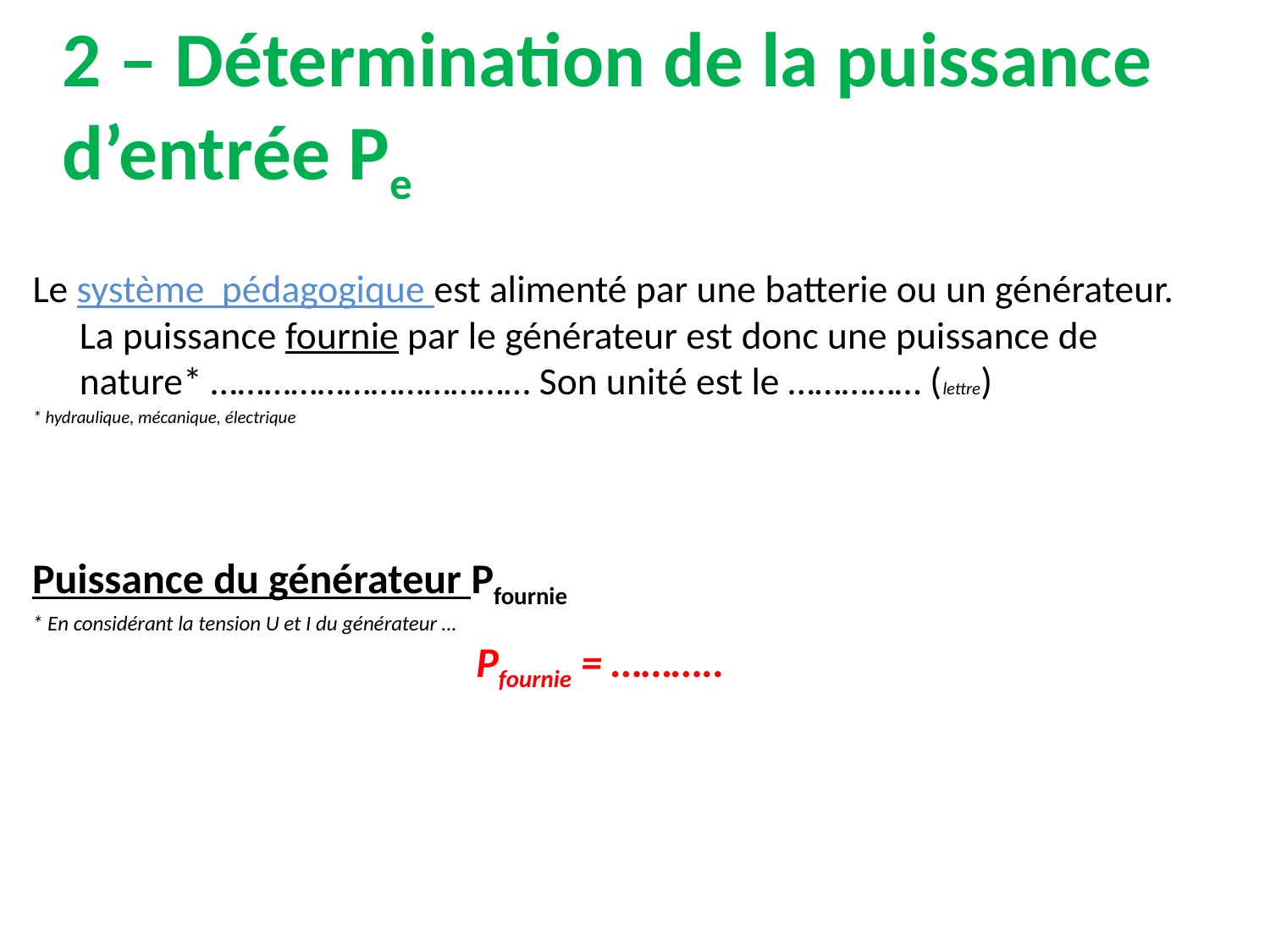

# 2 – Détermination de la puissance d’entrée Pe
Le système  pédagogique est alimenté par une batterie ou un générateur. La puissance fournie par le générateur est donc une puissance de nature* ……………………………… Son unité est le …………… (lettre)
* hydraulique, mécanique, électrique

Puissance du générateur Pfournie
* En considérant la tension U et I du générateur …
Pfournie = ………..